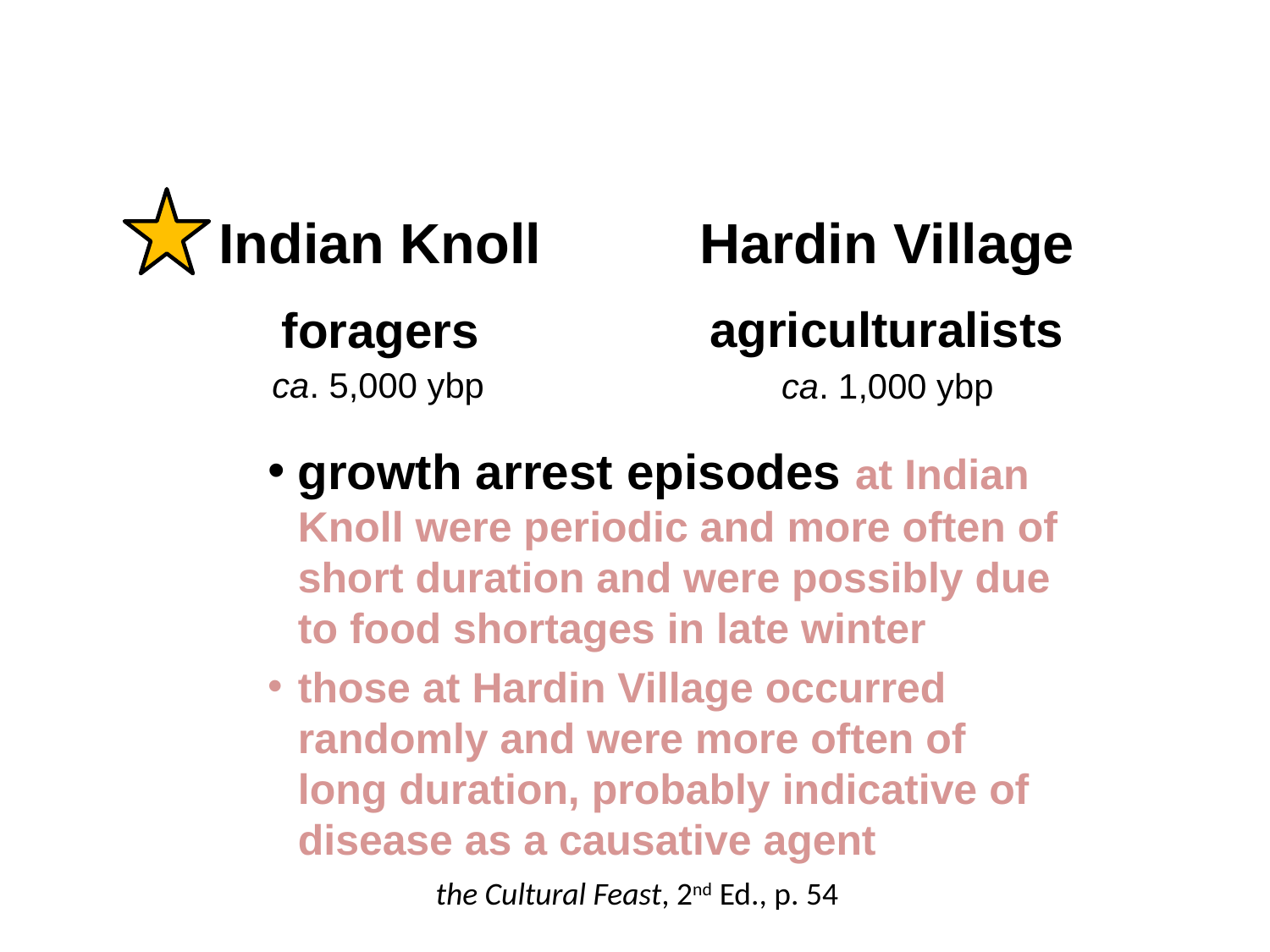

Indian Knoll
Hardin Village
agriculturalists
foragers
ca. 5,000 ybp
ca. 1,000 ybp
growth arrest episodes at Indian Knoll were periodic and more often of short duration and were possibly due to food shortages in late winter
those at Hardin Village occurred randomly and were more often of long duration, probably indicative of disease as a causative agent
the Cultural Feast, 2nd Ed., p. 54